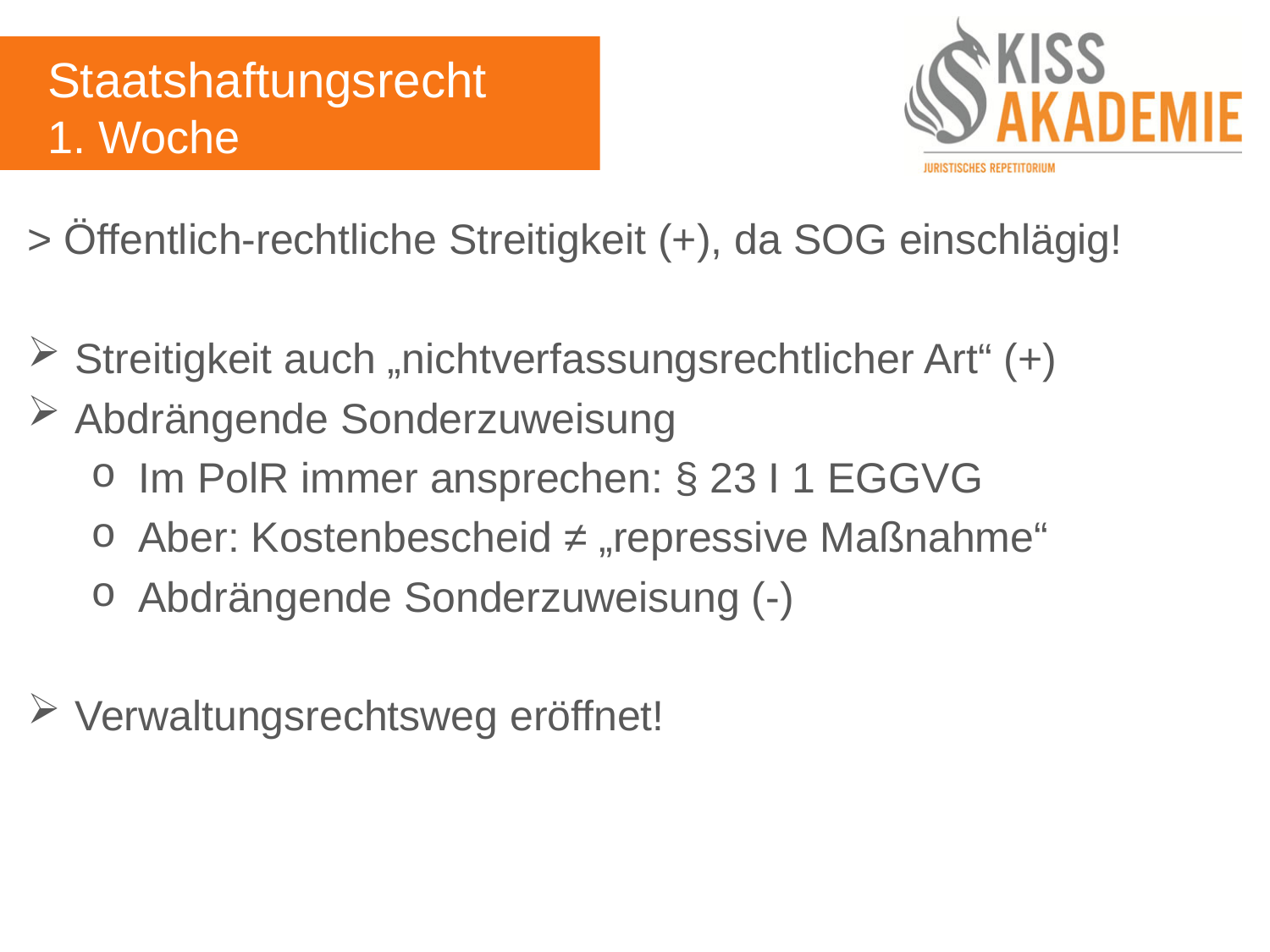

Staatshaftungsrecht
1. Woche
> Öffentlich-rechtliche Streitigkeit (+), da SOG einschlägig!

Streitigkeit auch „nichtverfassungsrechtlicher Art“ (+)
Abdrängende Sonderzuweisung
Im PolR immer ansprechen: § 23 I 1 EGGVG
Aber: Kostenbescheid ≠ „repressive Maßnahme“
Abdrängende Sonderzuweisung (-)

Verwaltungsrechtsweg eröffnet!